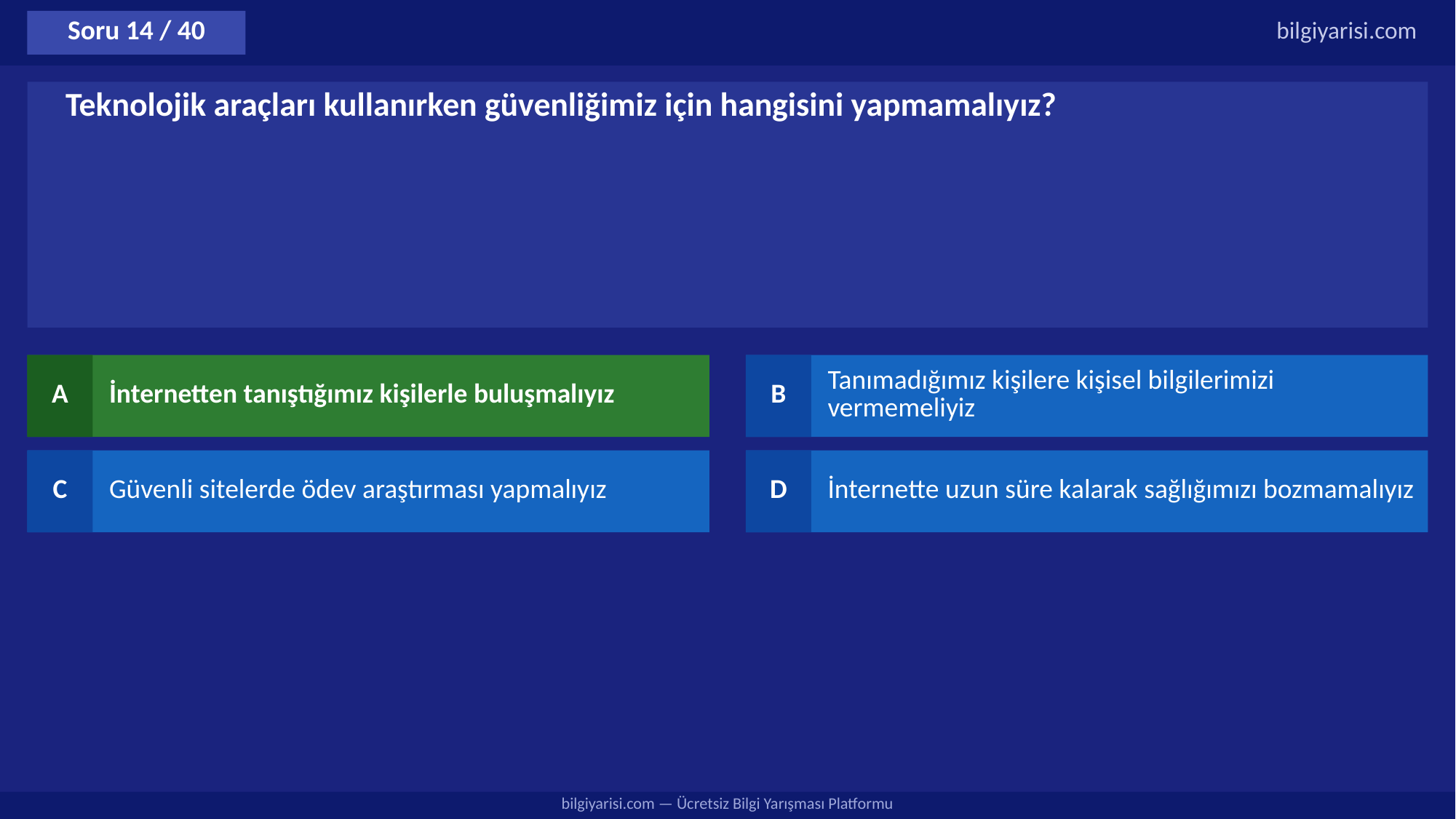

Soru 14 / 40
bilgiyarisi.com

Teknolojik araçları kullanırken güvenliğimiz için hangisini yapmamalıyız?

A
İnternetten tanıştığımız kişilerle buluşmalıyız

B
Tanımadığımız kişilere kişisel bilgilerimizi vermemeliyiz

C
Güvenli sitelerde ödev araştırması yapmalıyız

D
İnternette uzun süre kalarak sağlığımızı bozmamalıyız
bilgiyarisi.com — Ücretsiz Bilgi Yarışması Platformu